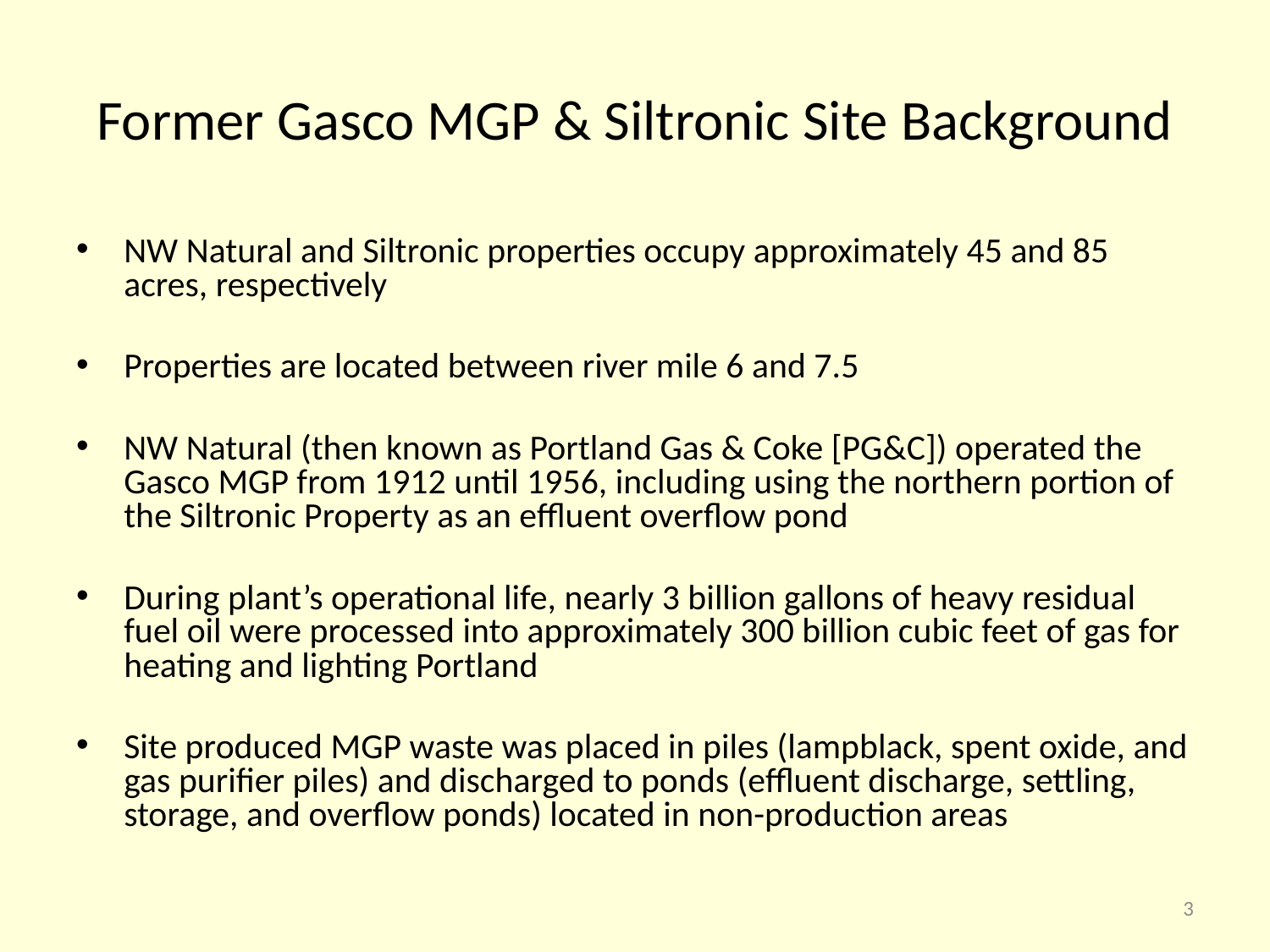

# Former Gasco MGP & Siltronic Site Background

NW Natural and Siltronic properties occupy approximately 45 and 85 acres, respectively

Properties are located between river mile 6 and 7.5

NW Natural (then known as Portland Gas & Coke [PG&C]) operated the Gasco MGP from 1912 until 1956, including using the northern portion of the Siltronic Property as an effluent overflow pond

During plant’s operational life, nearly 3 billion gallons of heavy residual fuel oil were processed into approximately 300 billion cubic feet of gas for heating and lighting Portland

Site produced MGP waste was placed in piles (lampblack, spent oxide, and gas purifier piles) and discharged to ponds (effluent discharge, settling, storage, and overflow ponds) located in non-production areas

3